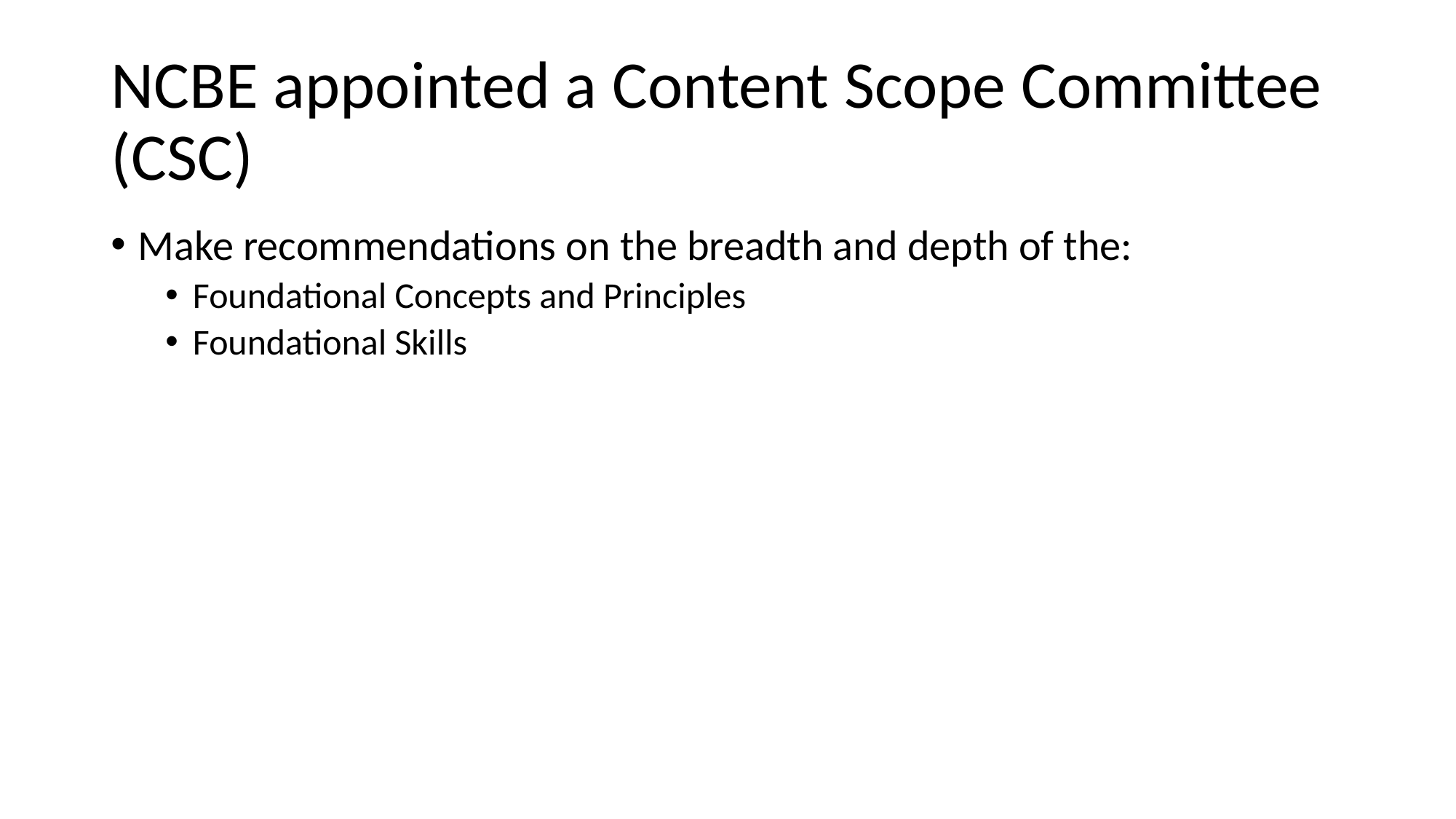

# NCBE appointed a Content Scope Committee (CSC)
Make recommendations on the breadth and depth of the:
Foundational Concepts and Principles
Foundational Skills